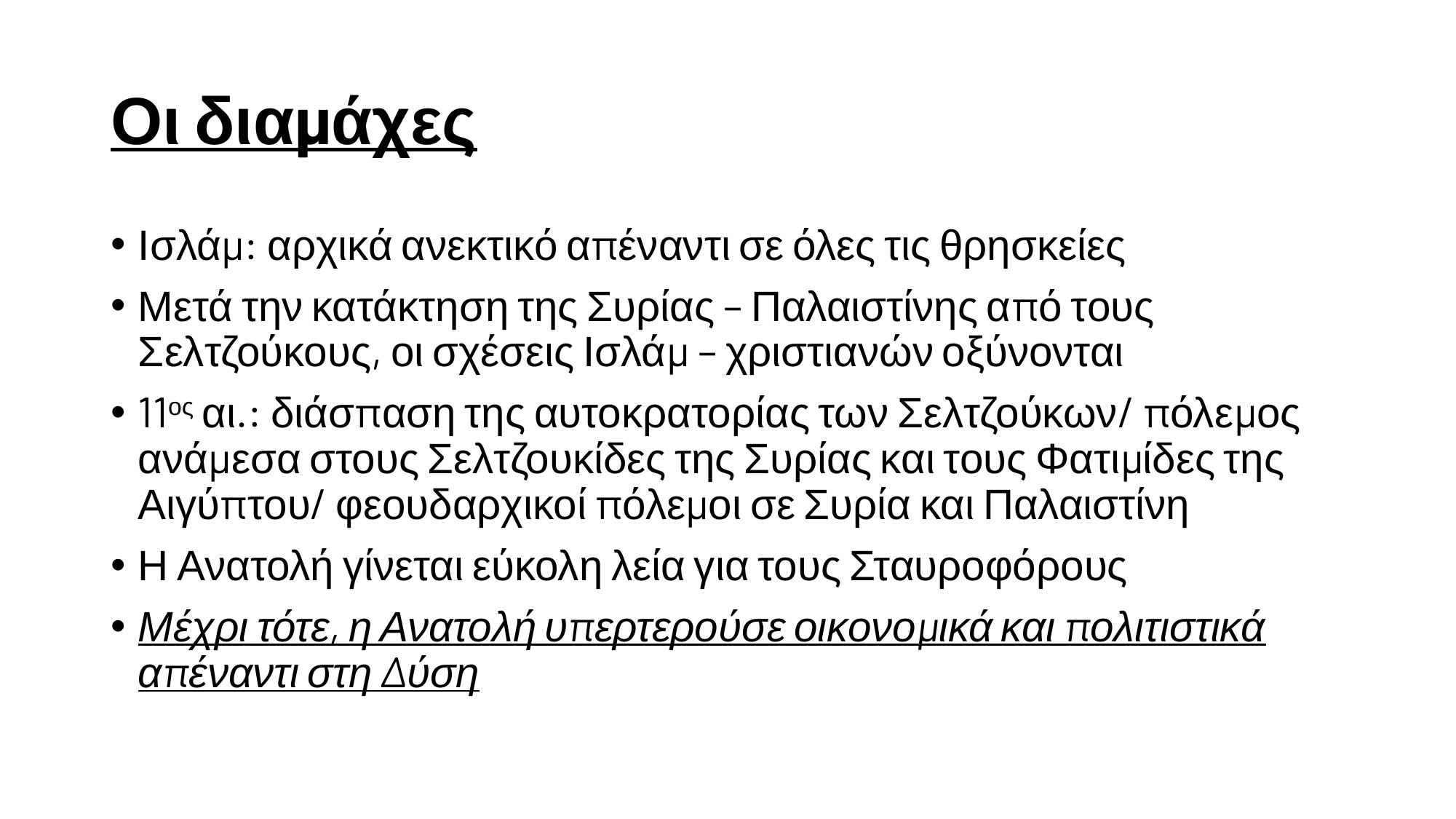

# Οι διαμάχες
Ισλάμ: αρχικά ανεκτικό απέναντι σε όλες τις θρησκείες
Μετά την κατάκτηση της Συρίας – Παλαιστίνης από τους Σελτζούκους, οι σχέσεις Ισλάμ – χριστιανών οξύνονται
11ος αι.: διάσπαση της αυτοκρατορίας των Σελτζούκων/ πόλεμος ανάμεσα στους Σελτζουκίδες της Συρίας και τους Φατιμίδες της Αιγύπτου/ φεουδαρχικοί πόλεμοι σε Συρία και Παλαιστίνη
Η Ανατολή γίνεται εύκολη λεία για τους Σταυροφόρους
Μέχρι τότε, η Ανατολή υπερτερούσε οικονομικά και πολιτιστικά απέναντι στη Δύση